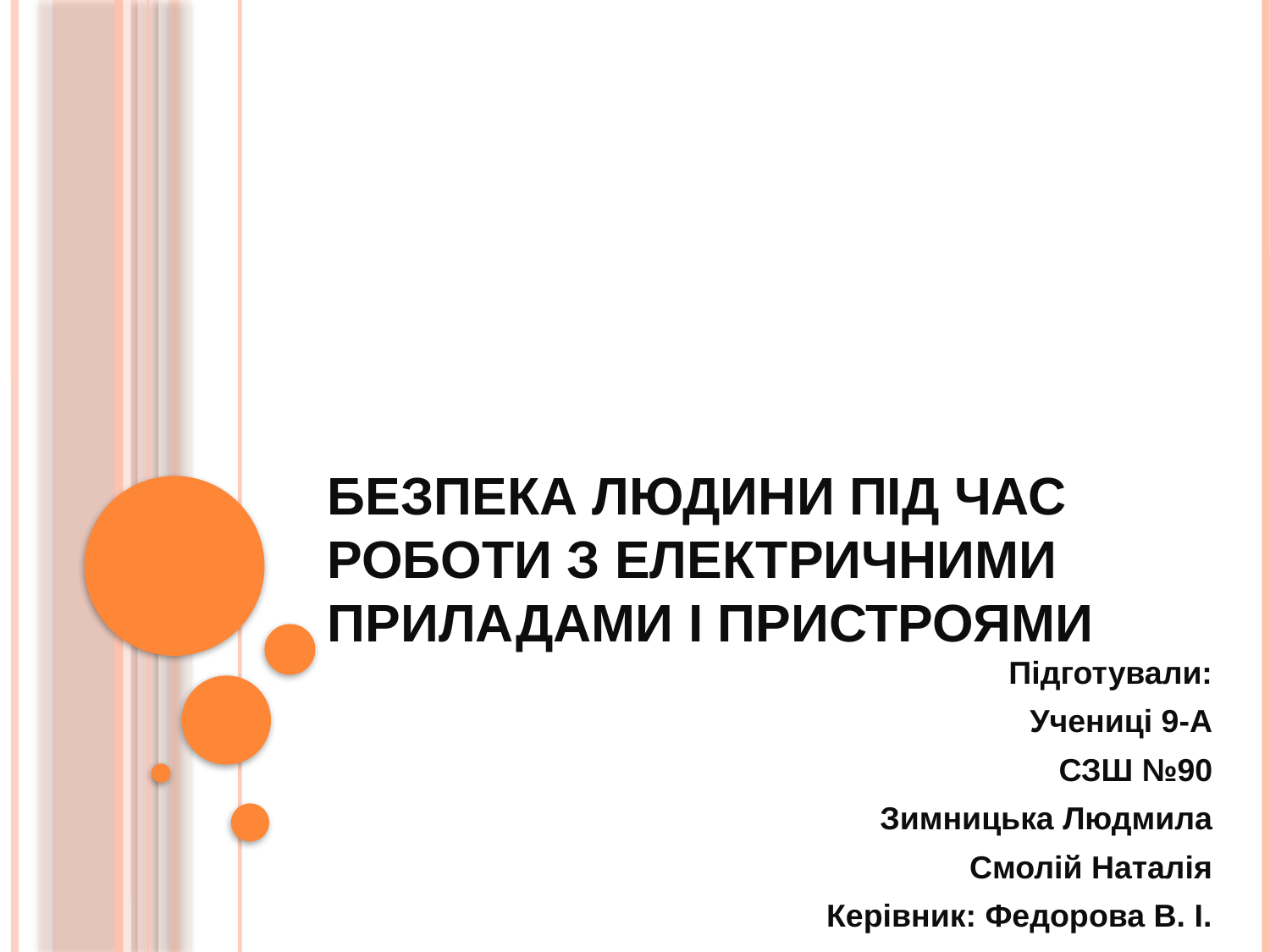

# Безпека людини під час роботи з електричними приладами і пристроями
Підготували:
Учениці 9-А
СЗШ №90
Зимницька Людмила
Смолій Наталія
Керівник: Федорова В. І.